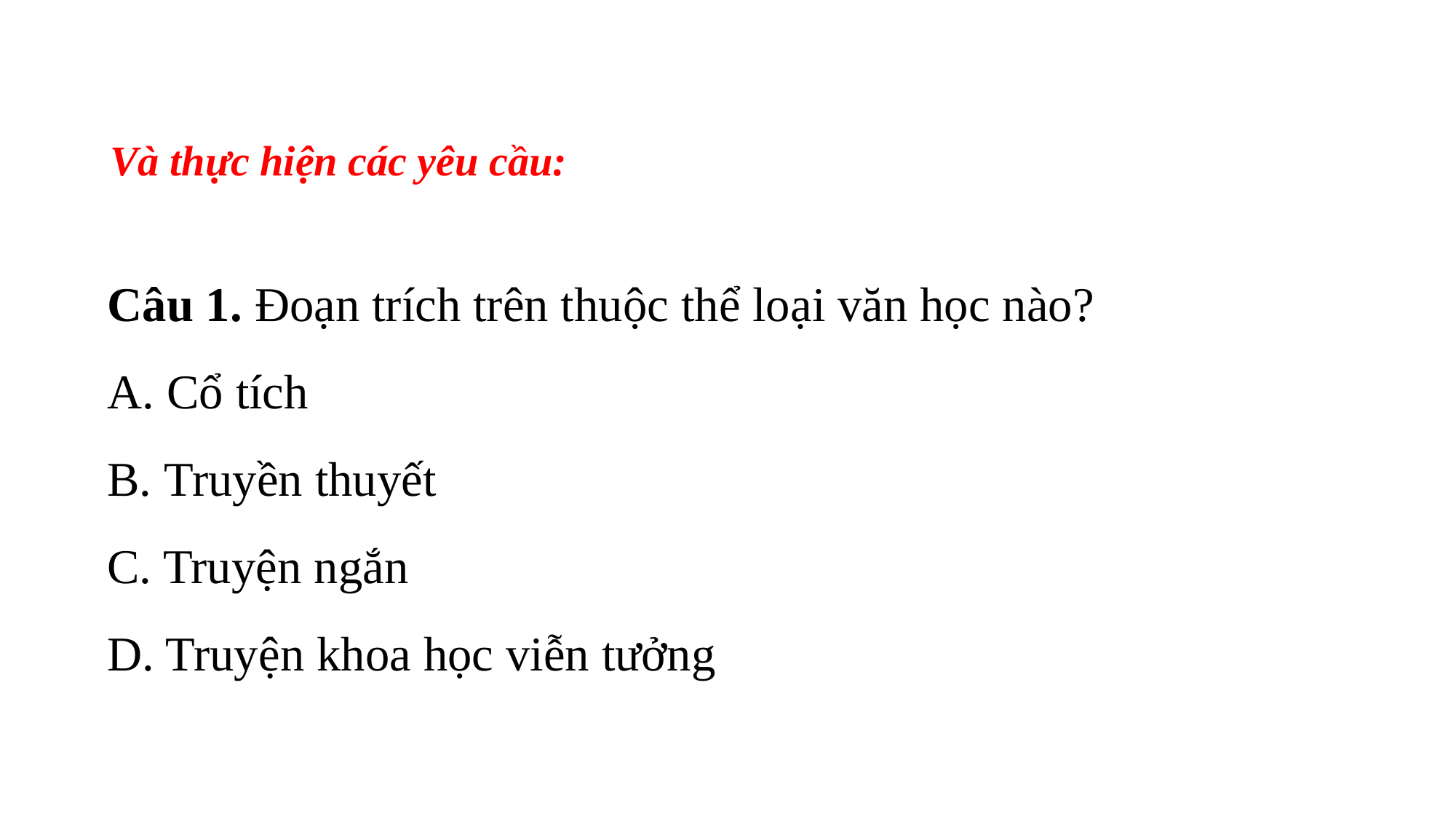

Và thực hiện các yêu cầu:
Câu 1. Đoạn trích trên thuộc thể loại văn học nào?
 Cổ tích
 Truyền thuyết
C. Truyện ngắn
D. Truyện khoa học viễn tưởng